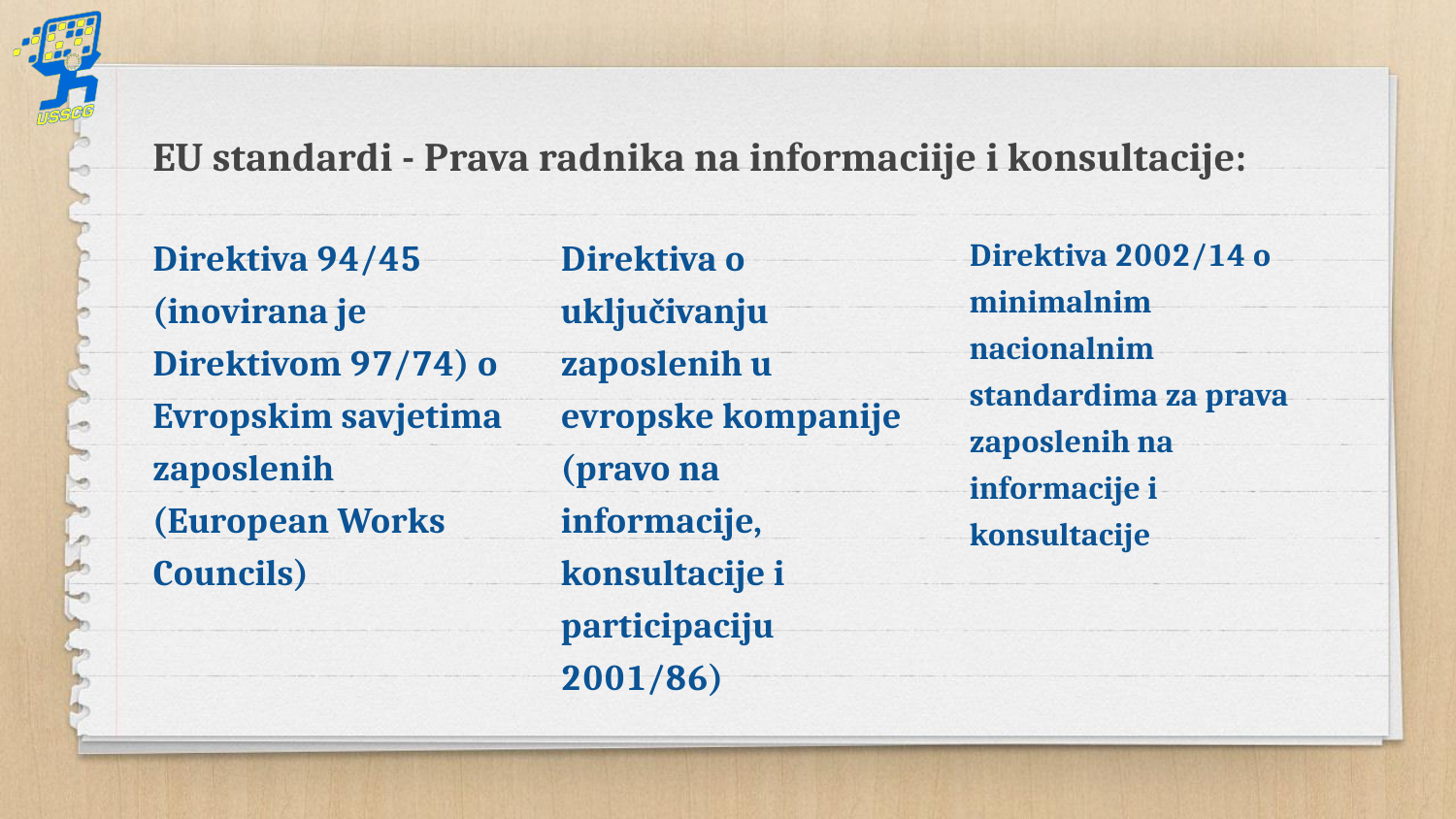

# EU standardi - Prava radnika na informaciije i konsultacije:
Direktiva 94/45 (inovirana je Direktivom 97/74) o Evropskim savjetima zaposlenih (European Works Councils)
Direktiva o uključivanju zaposlenih u evropske kompanije (pravo na informacije, konsultacije i participaciju 2001/86)
Direktiva 2002/14 o minimalnim nacionalnim standardima za prava zaposlenih na informacije i konsultacije